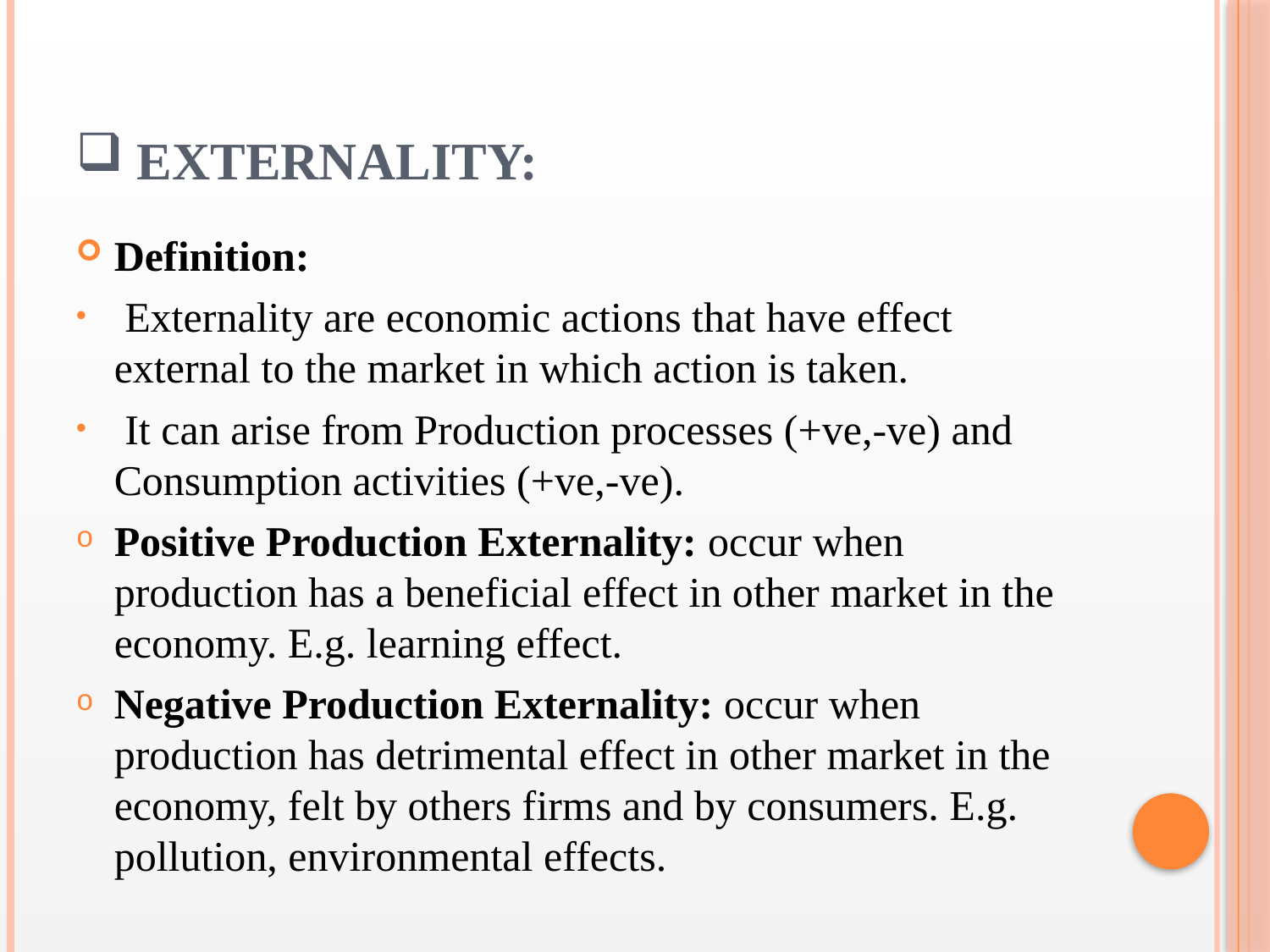

# Externality:
Definition:
 Externality are economic actions that have effect   external to the market in which action is taken.
 It can arise from Production processes (+ve,-ve) and Consumption activities (+ve,-ve).
Positive Production Externality: occur when production has a beneficial effect in other market in the economy. E.g. learning effect.
Negative Production Externality: occur when production has detrimental effect in other market in the economy, felt by others firms and by consumers. E.g. pollution, environmental effects.